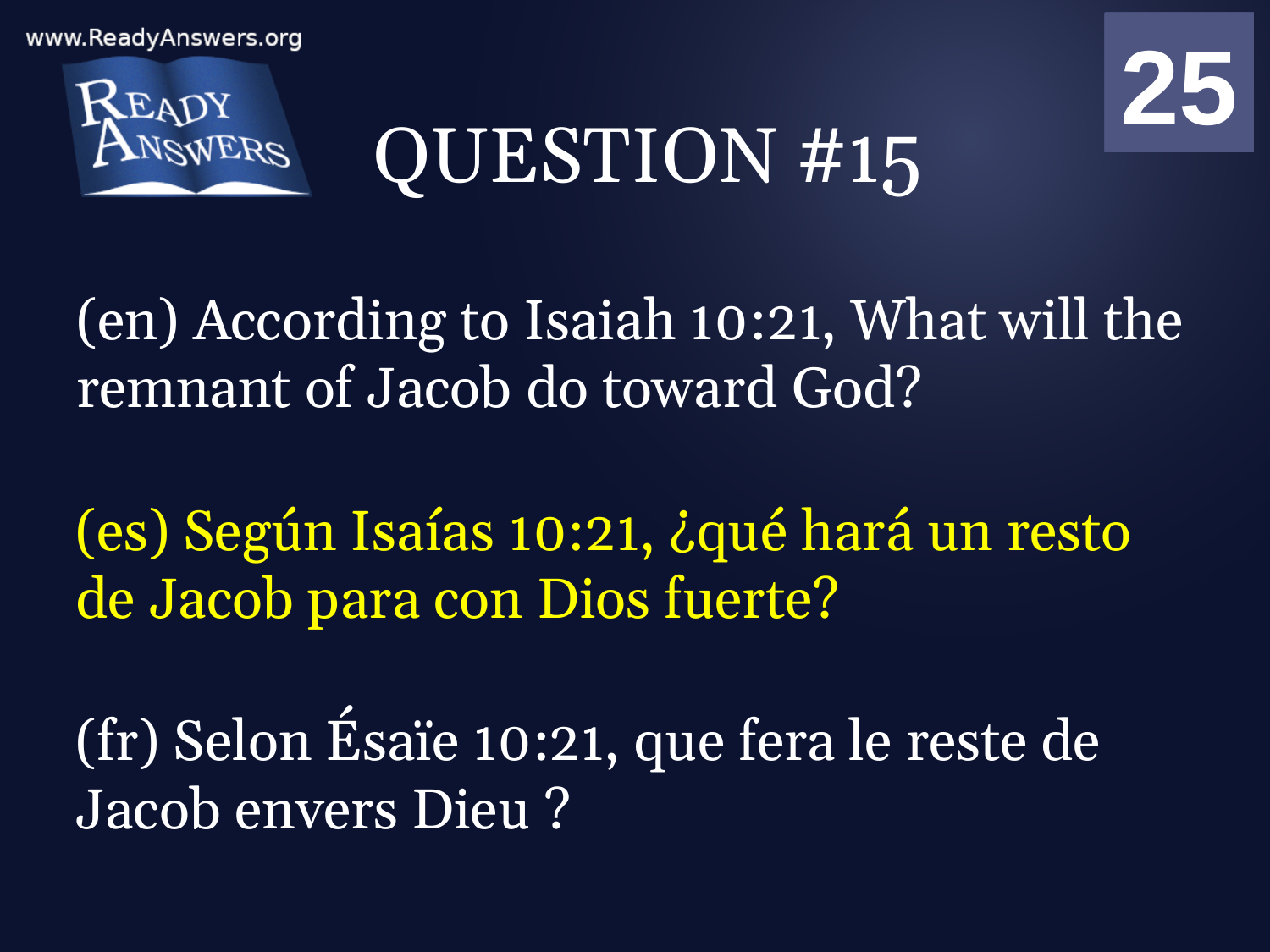

01
02
03
04
05
06
07
08
09
10
11
12
13
14
15
16
17
18
19
20
21
22
23
24
25
00
# QUESTION #15
(en) According to Isaiah 10:21, What will the remnant of Jacob do toward God?
(es) Según Isaías 10:21, ¿qué hará un resto de Jacob para con Dios fuerte?
(fr) Selon Ésaïe 10:21, que fera le reste de Jacob envers Dieu ?